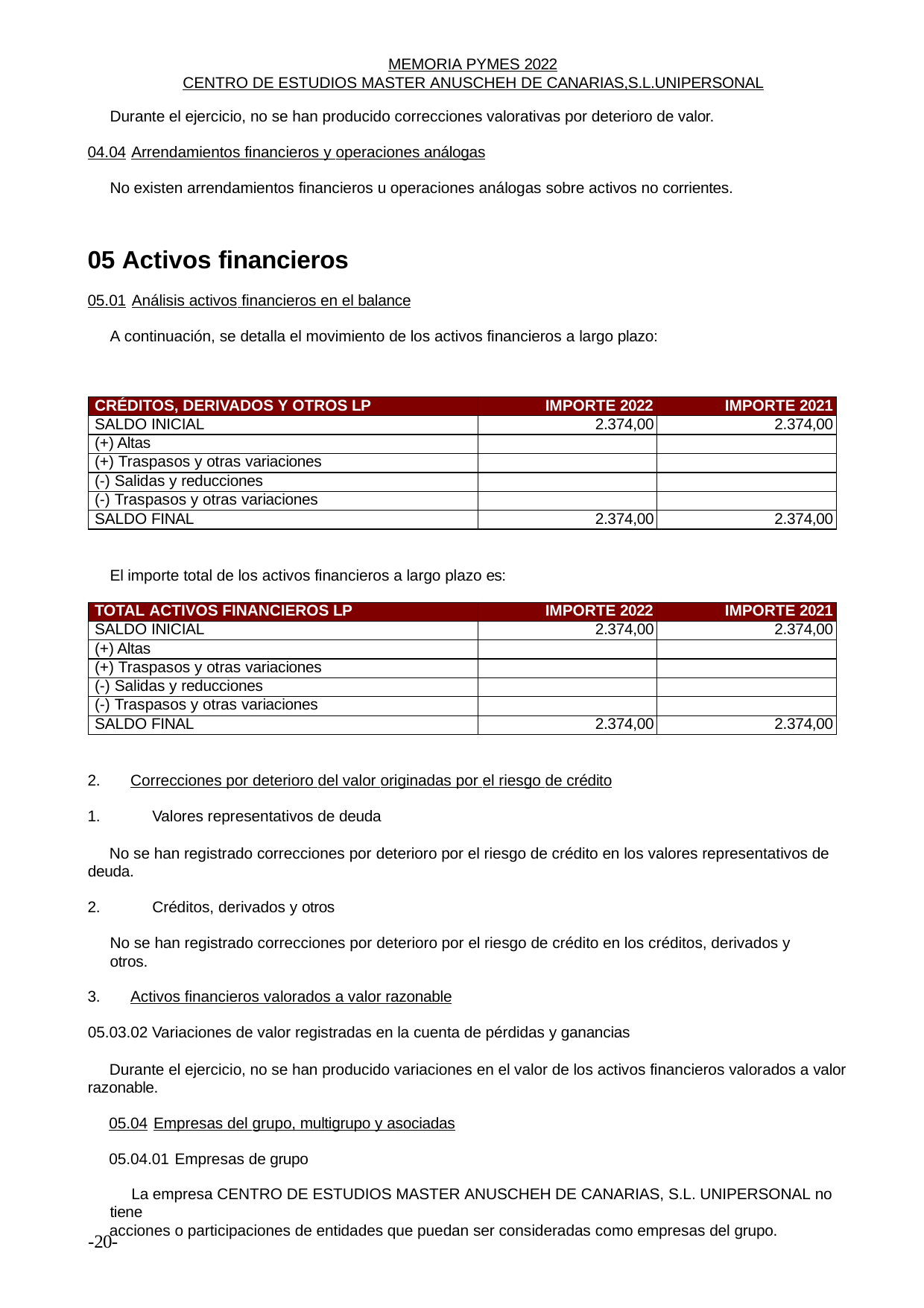

MEMORIA PYMES 2022
CENTRO DE ESTUDIOS MASTER ANUSCHEH DE CANARIAS,S.L.UNIPERSONAL
Durante el ejercicio, no se han producido correcciones valorativas por deterioro de valor.
04.04 Arrendamientos financieros y operaciones análogas
No existen arrendamientos financieros u operaciones análogas sobre activos no corrientes.

05 Activos financieros
05.01 Análisis activos financieros en el balance
A continuación, se detalla el movimiento de los activos financieros a largo plazo:
| CRÉDITOS, DERIVADOS Y OTROS LP | IMPORTE 2022 | IMPORTE 2021 |
| --- | --- | --- |
| SALDO INICIAL | 2.374,00 | 2.374,00 |
| (+) Altas |  |  |
| (+) Traspasos y otras variaciones |  |  |
| (-) Salidas y reducciones |  |  |
| (-) Traspasos y otras variaciones |  |  |
| SALDO FINAL | 2.374,00 | 2.374,00 |
El importe total de los activos financieros a largo plazo es:
| TOTAL ACTIVOS FINANCIEROS LP | IMPORTE 2022 | IMPORTE 2021 |
| --- | --- | --- |
| SALDO INICIAL | 2.374,00 | 2.374,00 |
| (+) Altas |  |  |
| (+) Traspasos y otras variaciones |  |  |
| (-) Salidas y reducciones |  |  |
| (-) Traspasos y otras variaciones |  |  |
| SALDO FINAL | 2.374,00 | 2.374,00 |
Correcciones por deterioro del valor originadas por el riesgo de crédito
Valores representativos de deuda

No se han registrado correcciones por deterioro por el riesgo de crédito en los valores representativos de deuda.
Créditos, derivados y otros
No se han registrado correcciones por deterioro por el riesgo de crédito en los créditos, derivados y otros.
Activos financieros valorados a valor razonable
05.03.02 Variaciones de valor registradas en la cuenta de pérdidas y ganancias

Durante el ejercicio, no se han producido variaciones en el valor de los activos financieros valorados a valor razonable.
05.04 Empresas del grupo, multigrupo y asociadas
05.04.01 Empresas de grupo
La empresa CENTRO DE ESTUDIOS MASTER ANUSCHEH DE CANARIAS, S.L. UNIPERSONAL no tiene
acciones o participaciones de entidades que puedan ser consideradas como empresas del grupo.
-20-